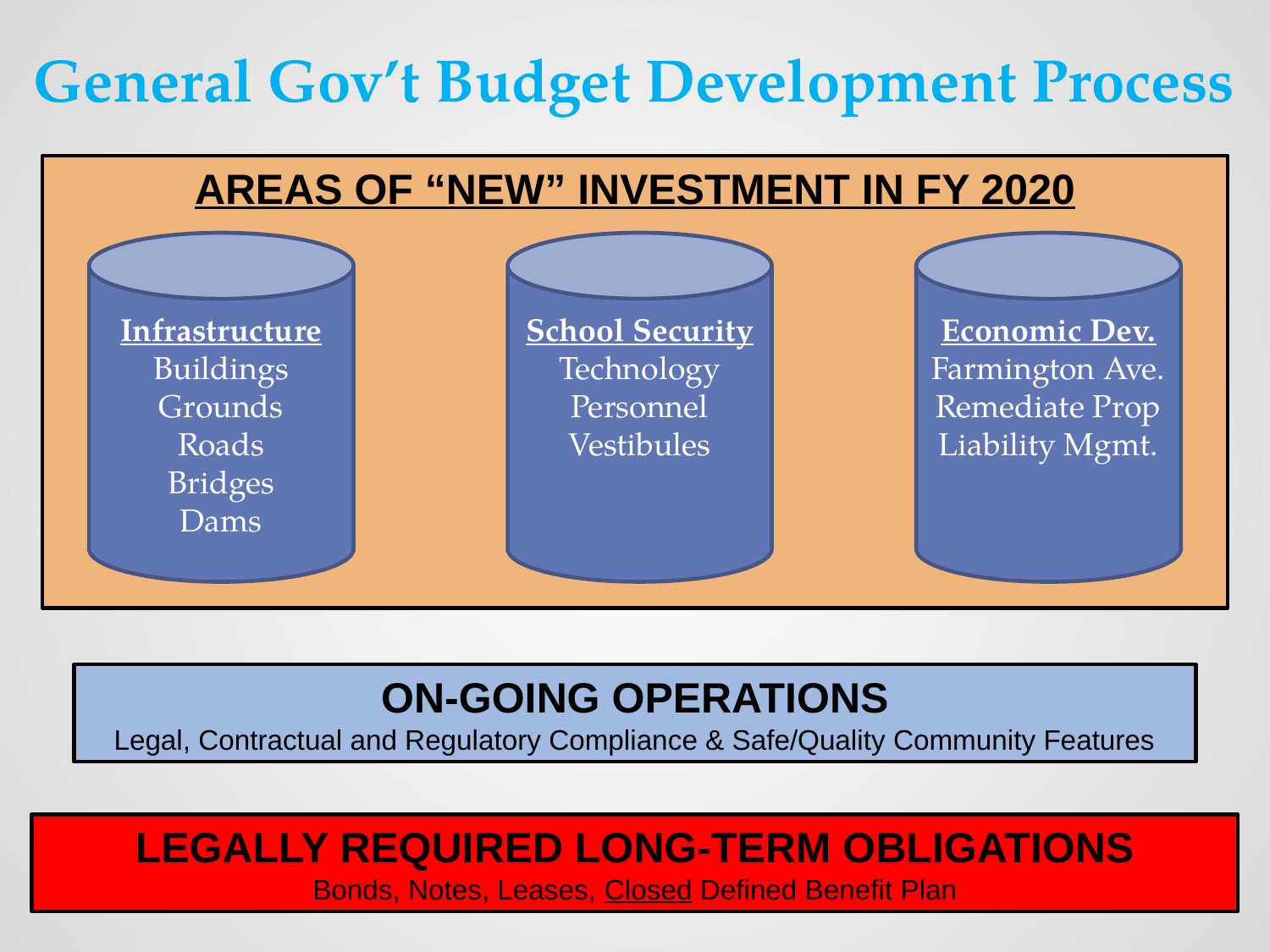

# General Gov’t Budget Development Process
AREAS OF “NEW” INVESTMENT IN FY 2020

Infrastructure
Buildings
Grounds
Roads
Bridges
Dams
School Security
Technology
Personnel
Vestibules

Economic Dev.
Farmington Ave.
Remediate Prop
Liability Mgmt.

ON-GOING OPERATIONS
Legal, Contractual and Regulatory Compliance & Safe/Quality Community Features
LEGALLY REQUIRED LONG-TERM OBLIGATIONS
Bonds, Notes, Leases, Closed Defined Benefit Plan